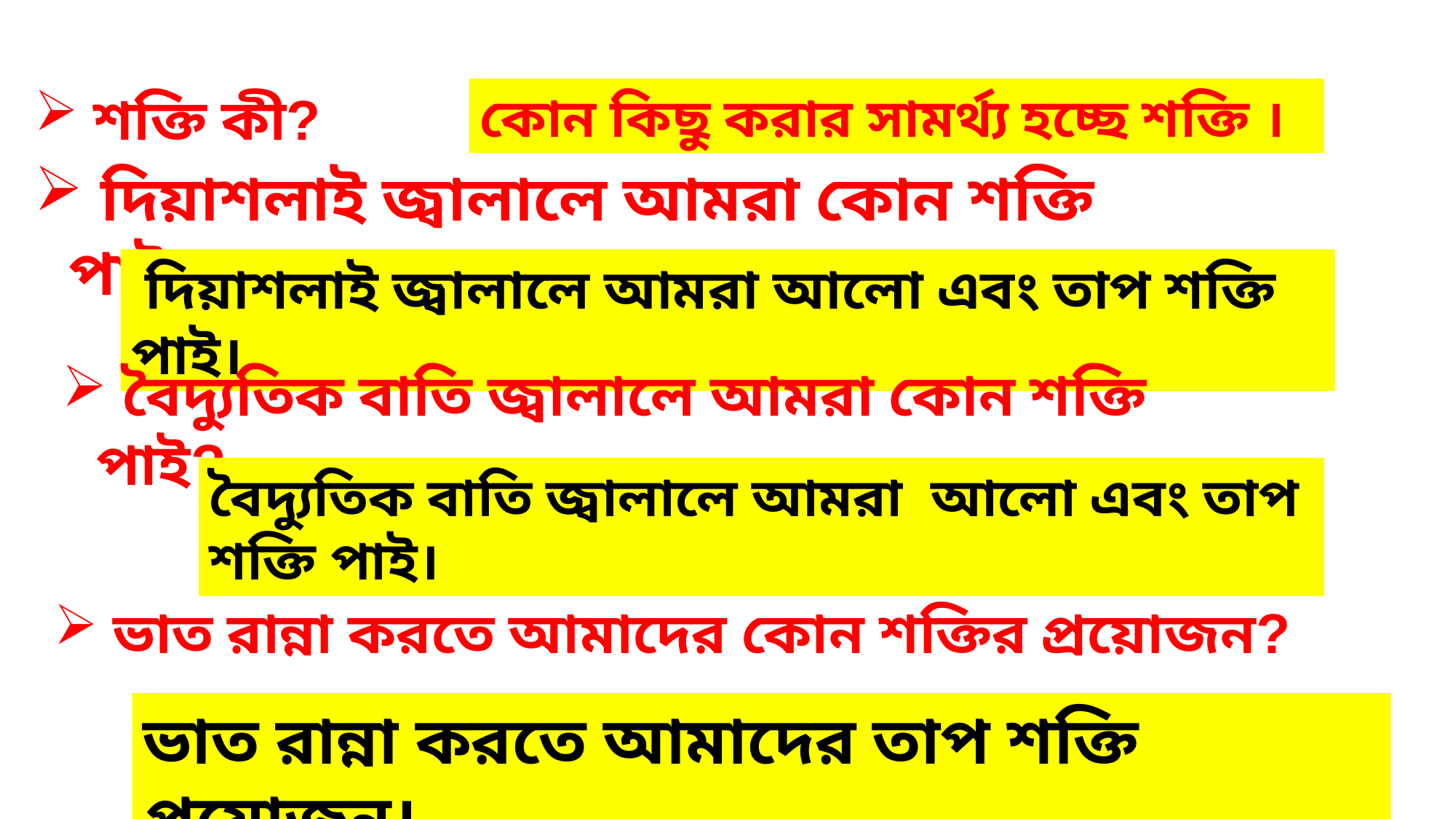

শক্তি কী?
কোন কিছু করার সামর্থ্য হচ্ছে শক্তি ।
 দিয়াশলাই জ্বালালে আমরা কোন শক্তি পাই?
 দিয়াশলাই জ্বালালে আমরা আলো এবং তাপ শক্তি পাই।
 বৈদ্যুতিক বাতি জ্বালালে আমরা কোন শক্তি পাই?
বৈদ্যুতিক বাতি জ্বালালে আমরা  আলো এবং তাপ শক্তি পাই।
 ভাত রান্না করতে আমাদের কোন শক্তির প্রয়োজন?
ভাত রান্না করতে আমাদের তাপ শক্তি প্রয়োজন।